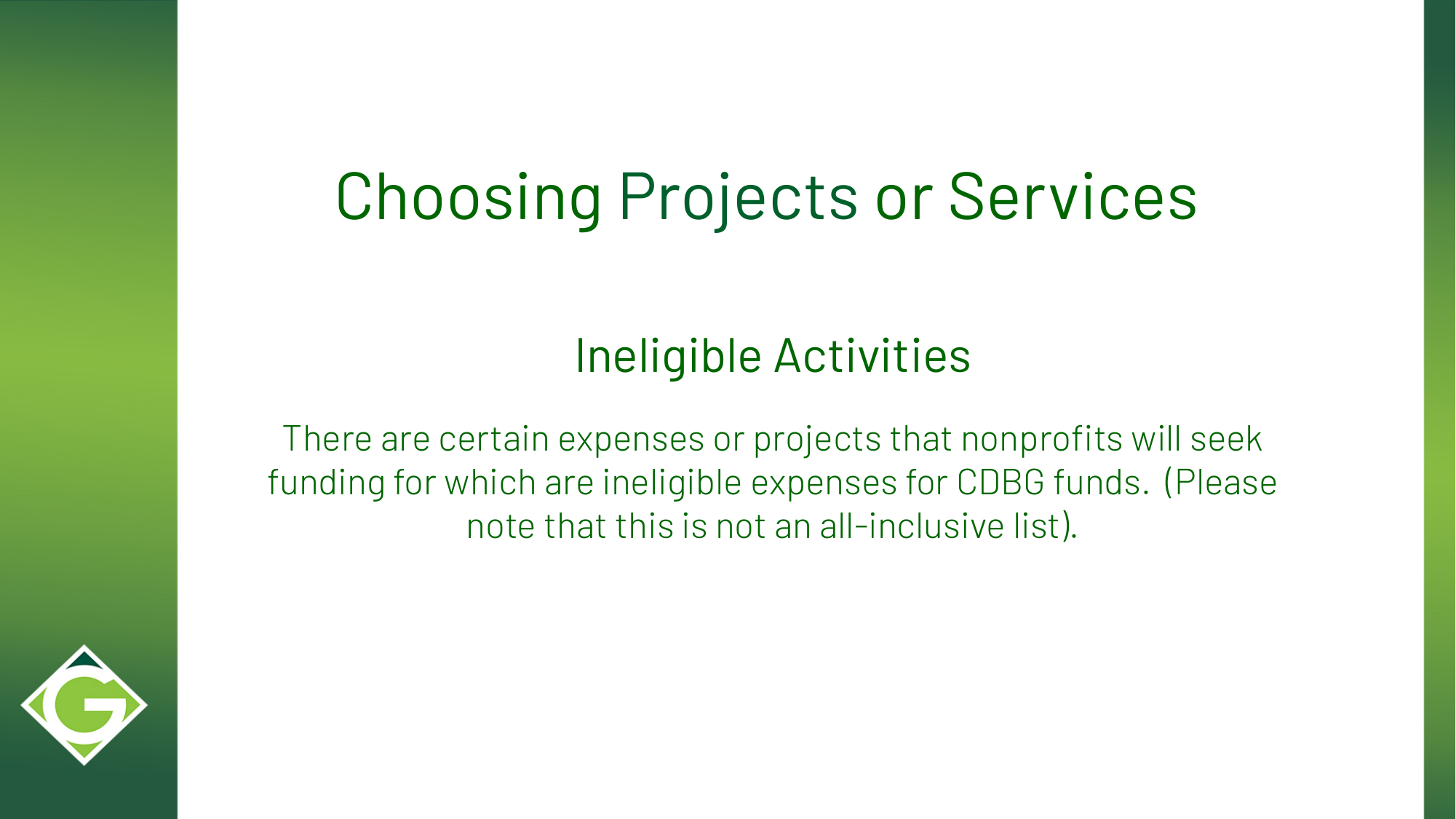

Choosing Projects or Services
Ineligible Activities
There are certain expenses or projects that nonprofits will seek funding for which are ineligible expenses for CDBG funds.  (Please note that this is not an all-inclusive list).